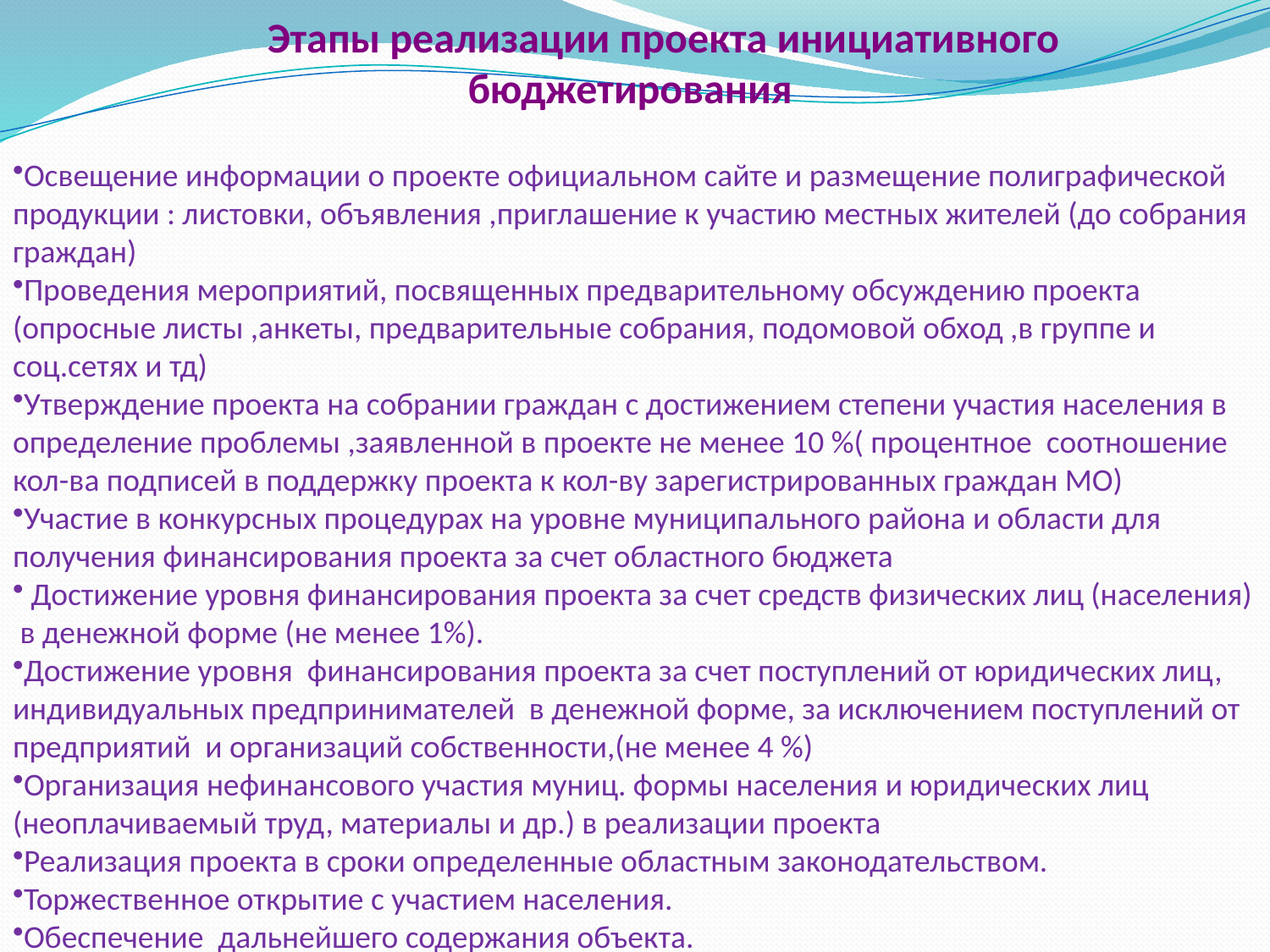

Этапы реализации проекта инициативного
бюджетирования

Освещение информации о проекте официальном сайте и размещение полиграфической продукции : листовки, объявления ,приглашение к участию местных жителей (до собрания граждан)
Проведения мероприятий, посвященных предварительному обсуждению проекта (опросные листы ,анкеты, предварительные собрания, подомовой обход ,в группе и соц.сетях и тд)
Утверждение проекта на собрании граждан с достижением степени участия населения в определение проблемы ,заявленной в проекте не менее 10 %( процентное  соотношение кол-ва подписей в поддержку проекта к кол-ву зарегистрированных граждан МО)
Участие в конкурсных процедурах на уровне муниципального района и области для получения финансирования проекта за счет областного бюджета
 Достижение уровня финансирования проекта за счет средств физических лиц (населения)  в денежной форме (не менее 1%).
Достижение уровня  финансирования проекта за счет поступлений от юридических лиц, индивидуальных предпринимателей  в денежной форме, за исключением поступлений от предприятий  и организаций собственности,(не менее 4 %)
Организация нефинансового участия муниц. формы населения и юридических лиц (неоплачиваемый труд, материалы и др.) в реализации проекта
Реализация проекта в сроки определенные областным законодательством.
Торжественное открытие с участием населения.
Обеспечение  дальнейшего содержания объекта.